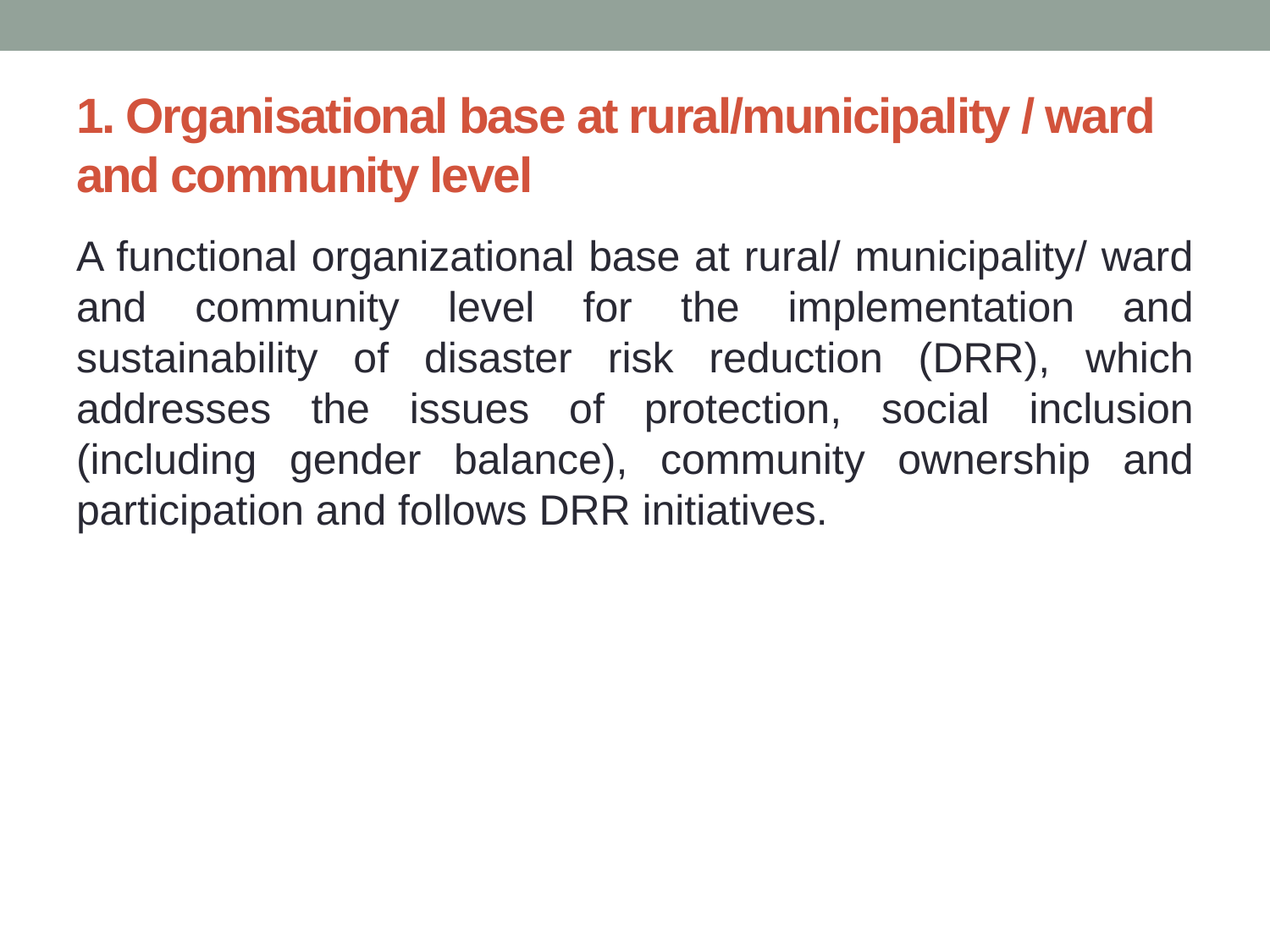

# 1. Organisational base at rural/municipality / ward and community level
A functional organizational base at rural/ municipality/ ward and community level for the implementation and sustainability of disaster risk reduction (DRR), which addresses the issues of protection, social inclusion (including gender balance), community ownership and participation and follows DRR initiatives.